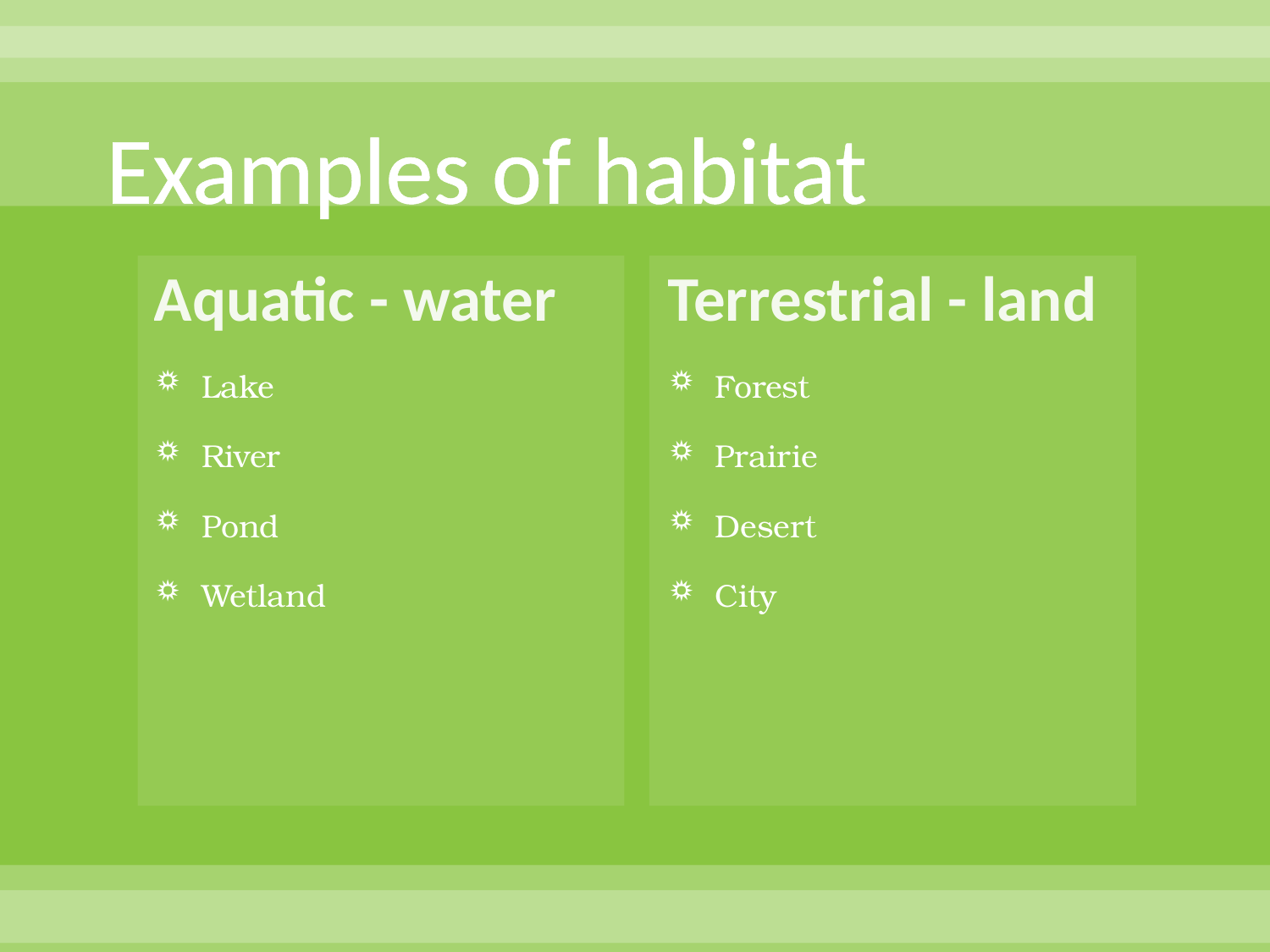

# Examples of habitat
Aquatic - water
Terrestrial - land
Lake
River
Pond
Wetland
Forest
Prairie
Desert
City